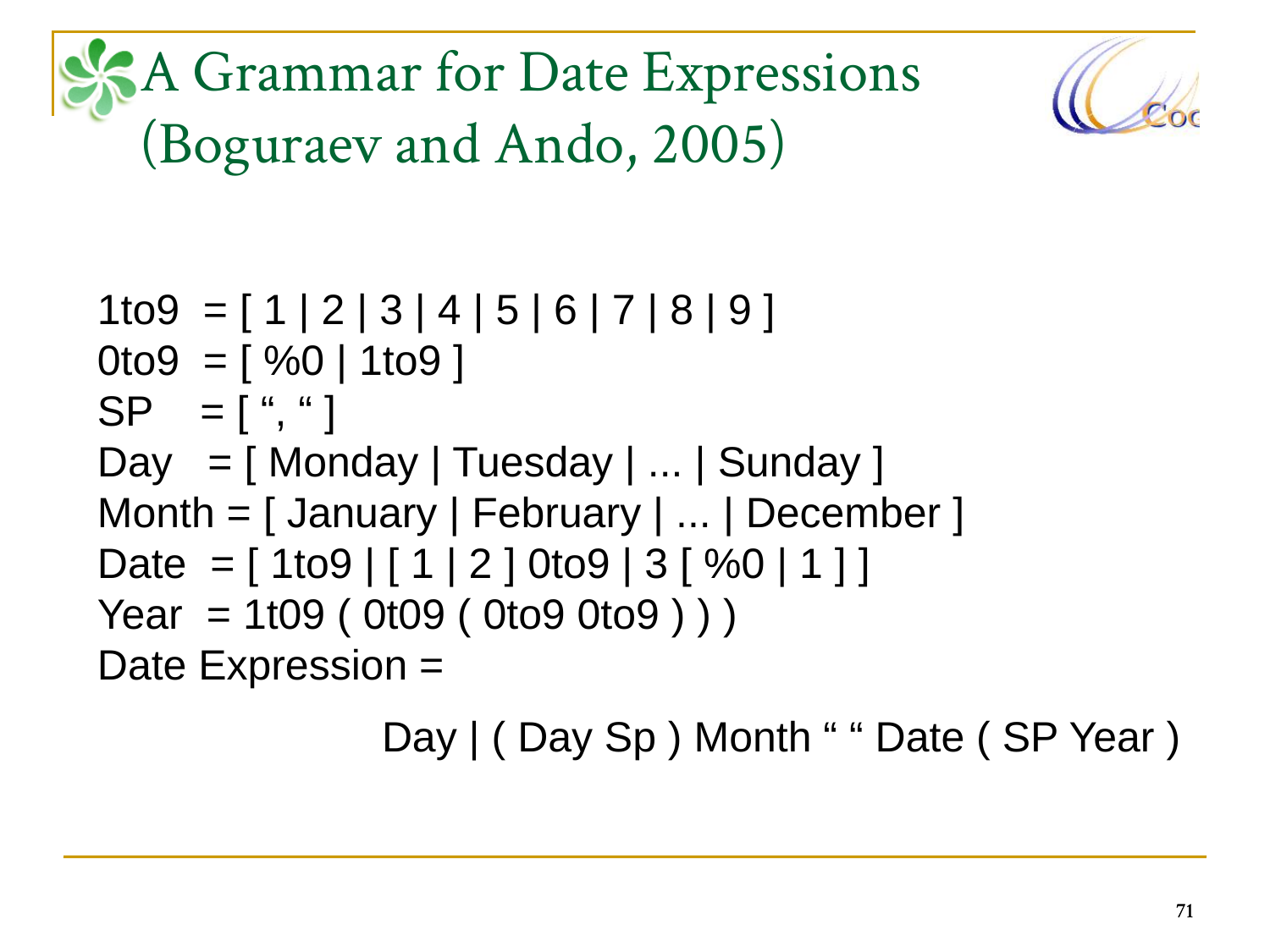

# A Grammar for Date Expressions (Boguraev and Ando, 2005)
1to9  = [ 1 | 2 | 3 | 4 | 5 | 6 | 7 | 8 | 9 ]
0to9  = [ %0 | 1to9 ]
SP    = [ “, “ ]
Day   = [ Monday | Tuesday | ... | Sunday ]
Month = [ January | February | ... | December ]
Date  = [ 1to9 | [ 1 | 2 ] 0to9 | 3 [ %0 | 1 ] ]
Year  = 1t09 ( 0t09 ( 0to9 0to9 ) ) )
Date Expression =
                        Day | ( Day Sp ) Month “ “ Date ( SP Year )
71
71